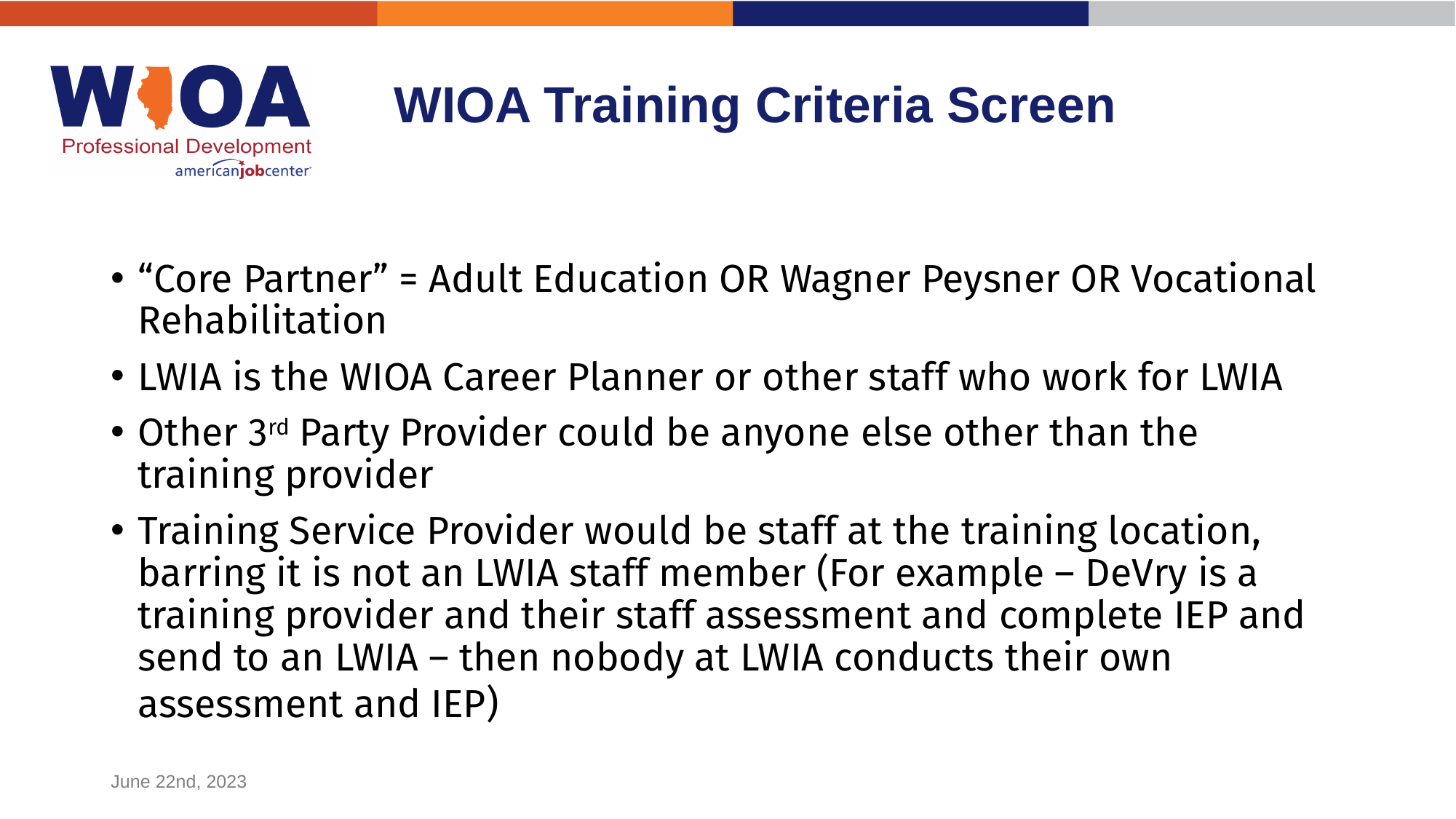

# WIOA Training Criteria Screen
“Core Partner” = Adult Education OR Wagner Peysner OR Vocational Rehabilitation
LWIA is the WIOA Career Planner or other staff who work for LWIA
Other 3rd Party Provider could be anyone else other than the training provider
Training Service Provider would be staff at the training location, barring it is not an LWIA staff member (For example – DeVry is a training provider and their staff assessment and complete IEP and send to an LWIA – then nobody at LWIA conducts their own assessment and IEP)

June 22nd, 2023